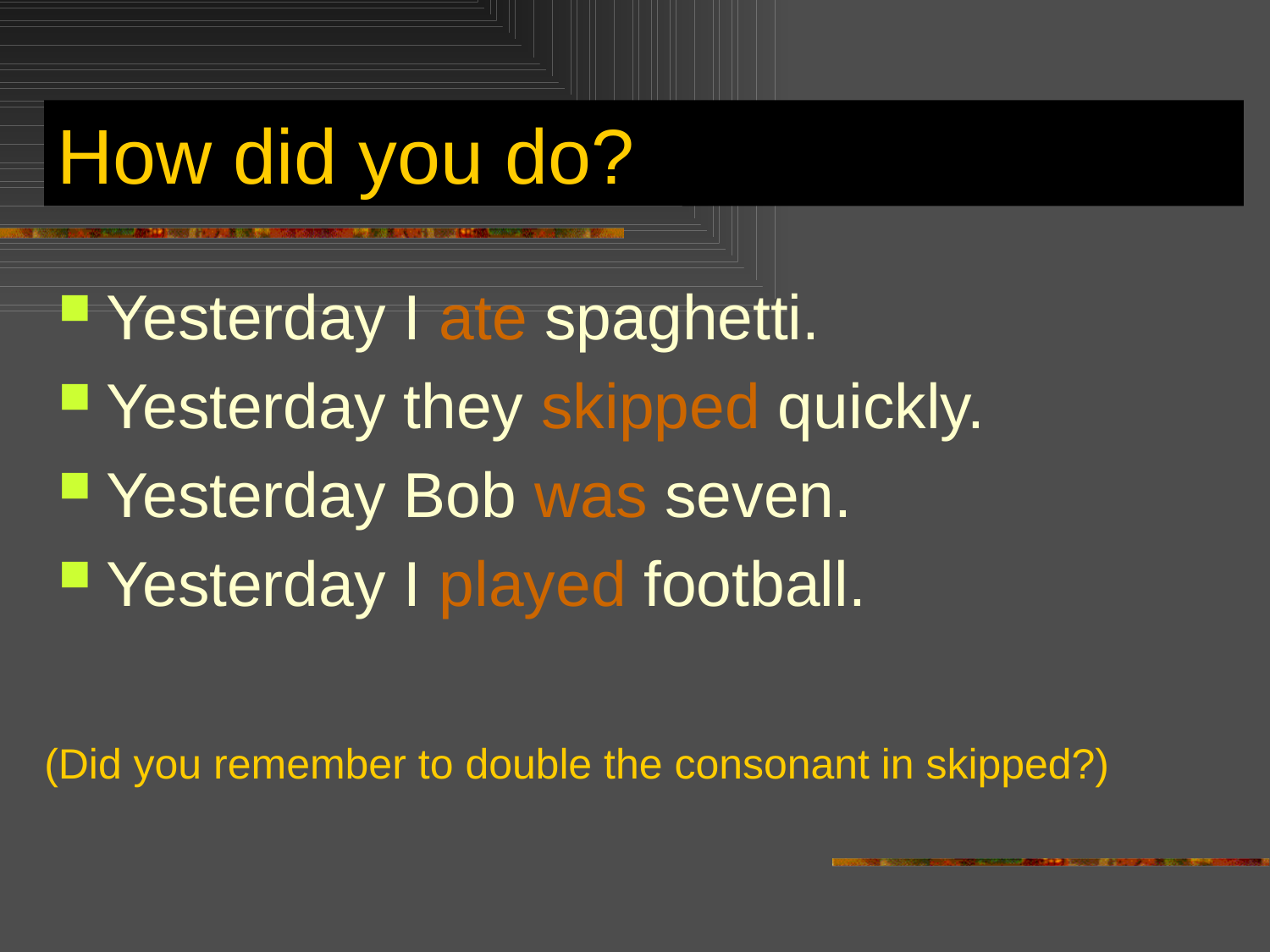

# How did you do?
Yesterday I ate spaghetti.
Yesterday they skipped quickly.
Yesterday Bob was seven.
Yesterday I played football.

(Did you remember to double the consonant in skipped?)